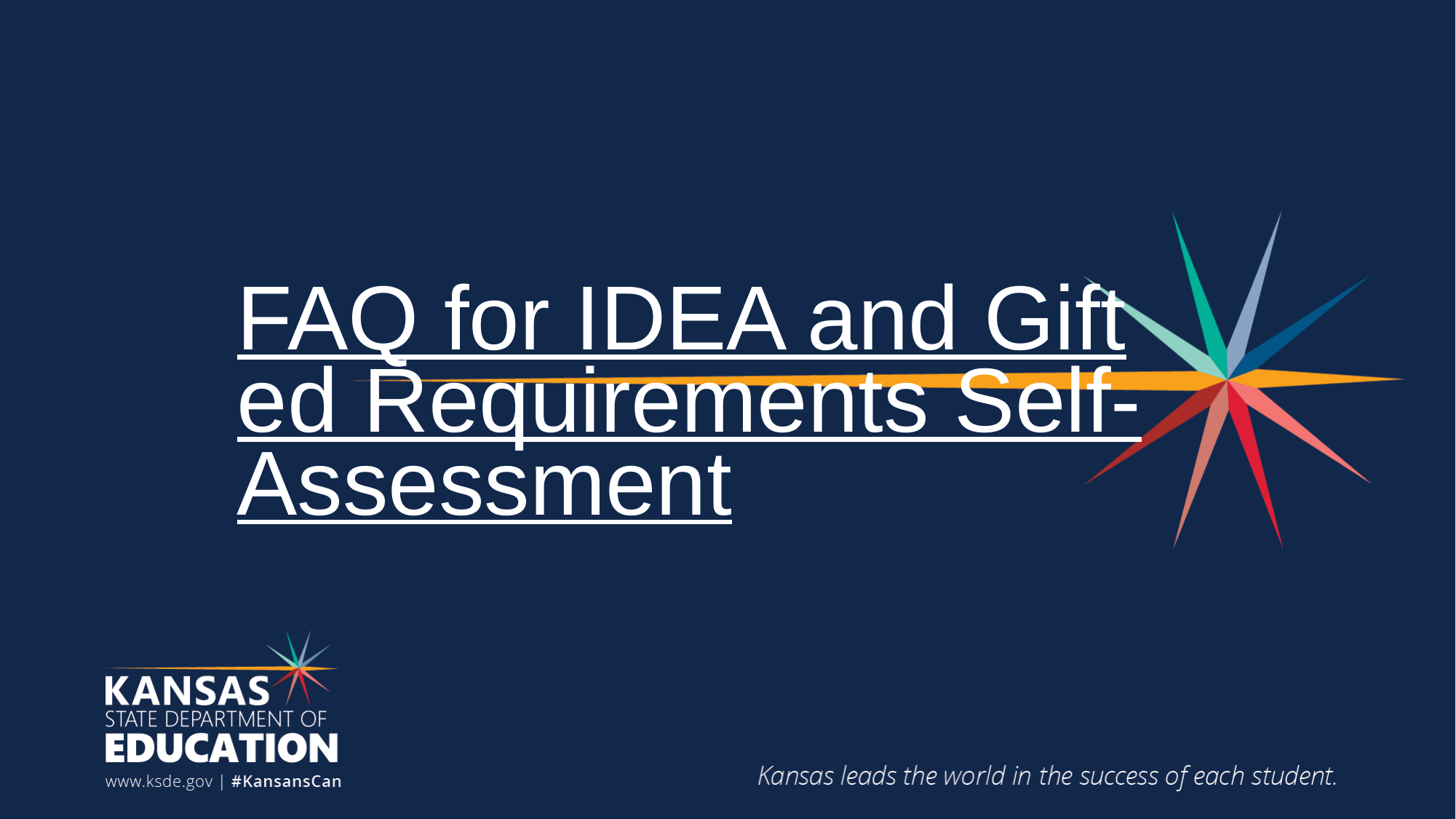

# FAQ for IDEA and Gifted Requirements Self-Assessment